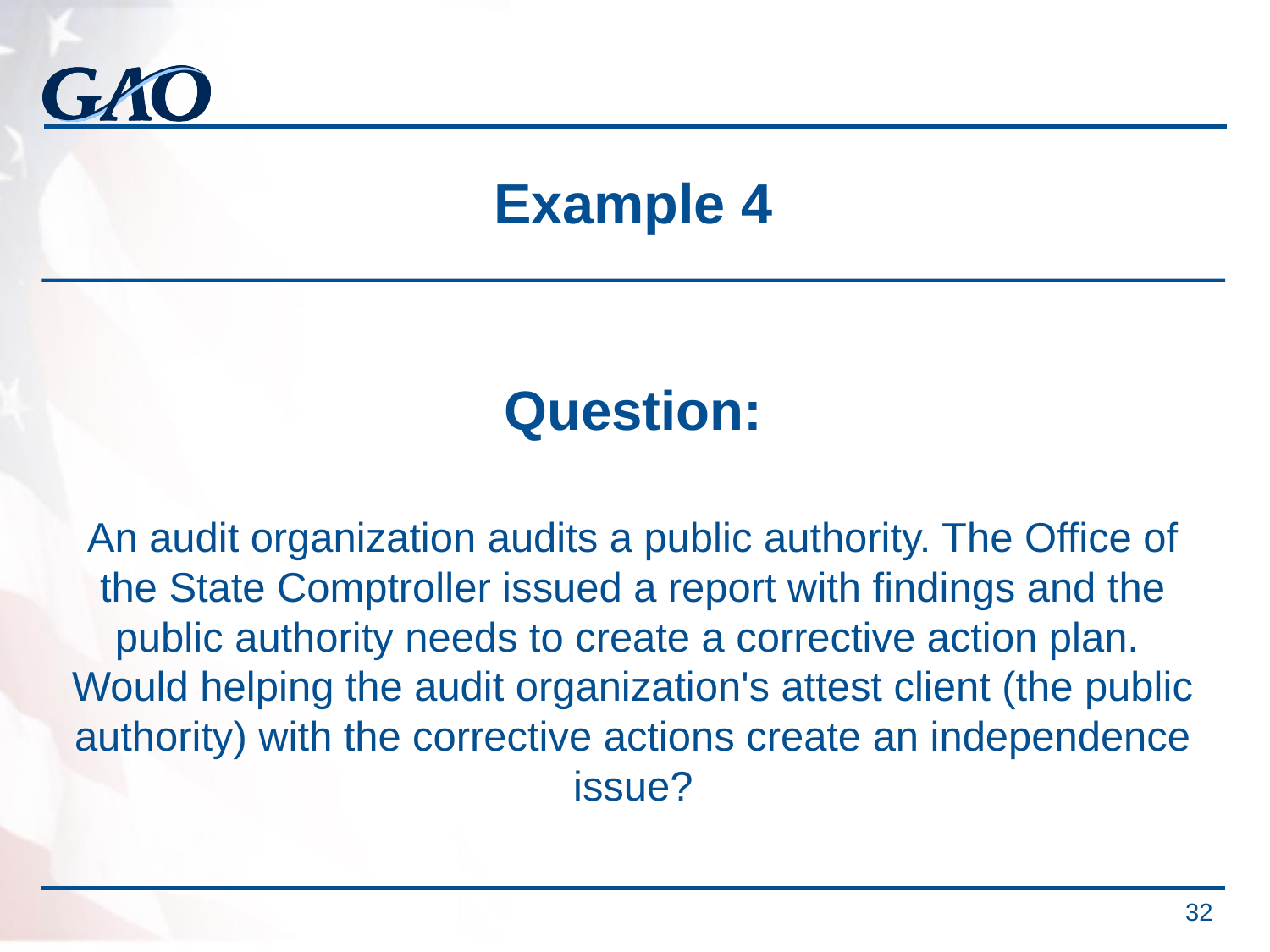

# Example 4

Question:

An audit organization audits a public authority. The Office of the State Comptroller issued a report with findings and the public authority needs to create a corrective action plan.  Would helping the audit organization's attest client (the public authority) with the corrective actions create an independence issue?

  32